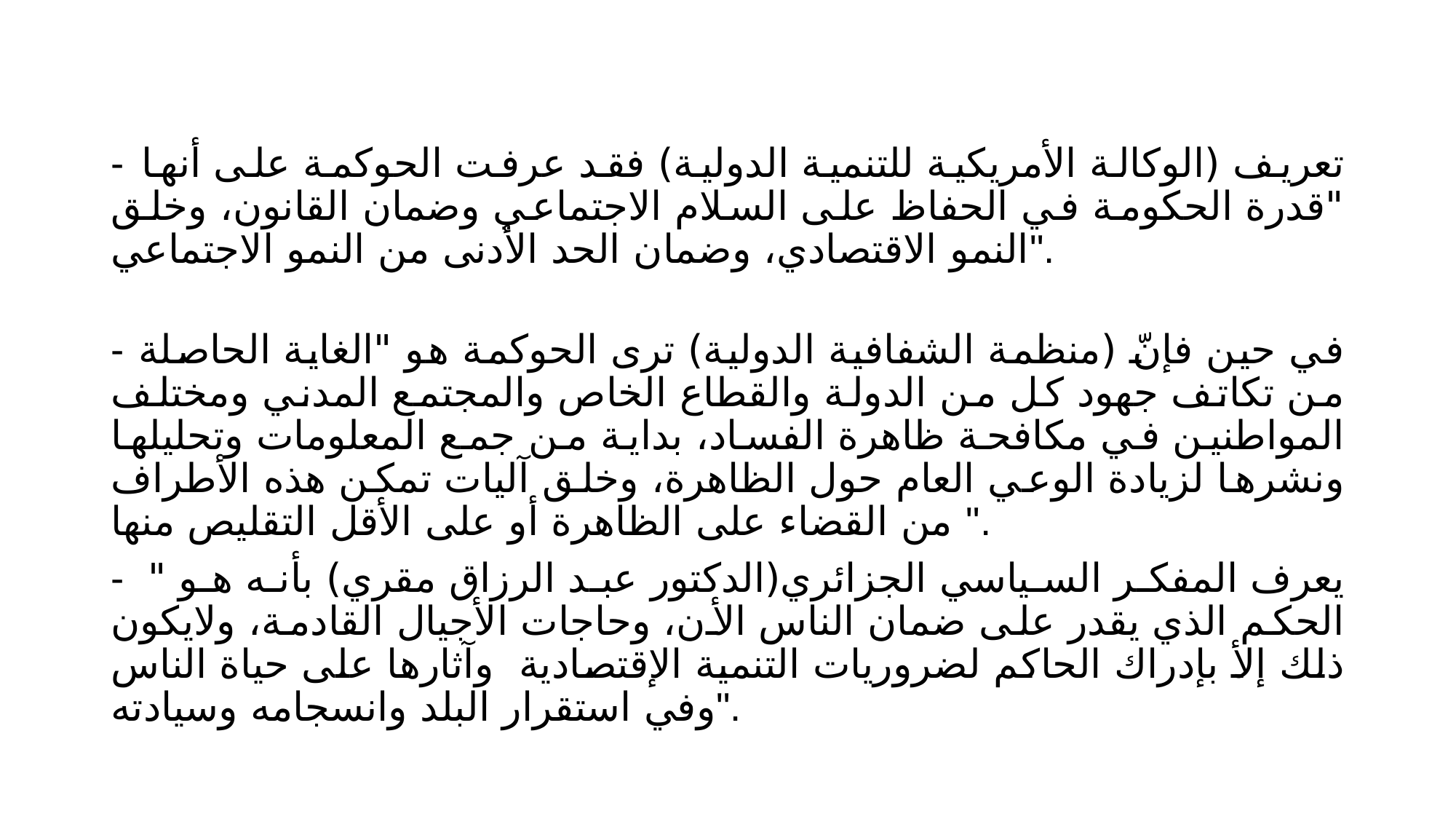

- تعريف (الوكالة الأمريكية للتنمية الدولية) فقد عرفت الحوكمة على أنها "قدرة الحكومة في الحفاظ على السلام الاجتماعي وضمان القانون، وخلق النمو الاقتصادي، وضمان الحد الأدنى من النمو الاجتماعي".
- في حين فإنّ (منظمة الشفافية الدولية) ترى الحوكمة هو "الغاية الحاصلة من تكاتف جهود كل من الدولة والقطاع الخاص والمجتمع المدني ومختلف المواطنين في مكافحة ظاهرة الفساد، بداية من جمع المعلومات وتحليلها ونشرها لزيادة الوعي العام حول الظاهرة، وخلق آليات تمكن هذه الأطراف من القضاء على الظاهرة أو على الأقل التقليص منها ".
- يعرف المفكر السياسي الجزائري(الدكتور عبد الرزاق مقري) بأنه هو " الحكم الذي يقدر على ضمان الناس الأن، وحاجات الأجيال القادمة، ولايكون ذلك إلأ بإدراك الحاكم لضروريات التنمية الإقتصادية  وآثارها على حياة الناس وفي استقرار البلد وانسجامه وسيادته".